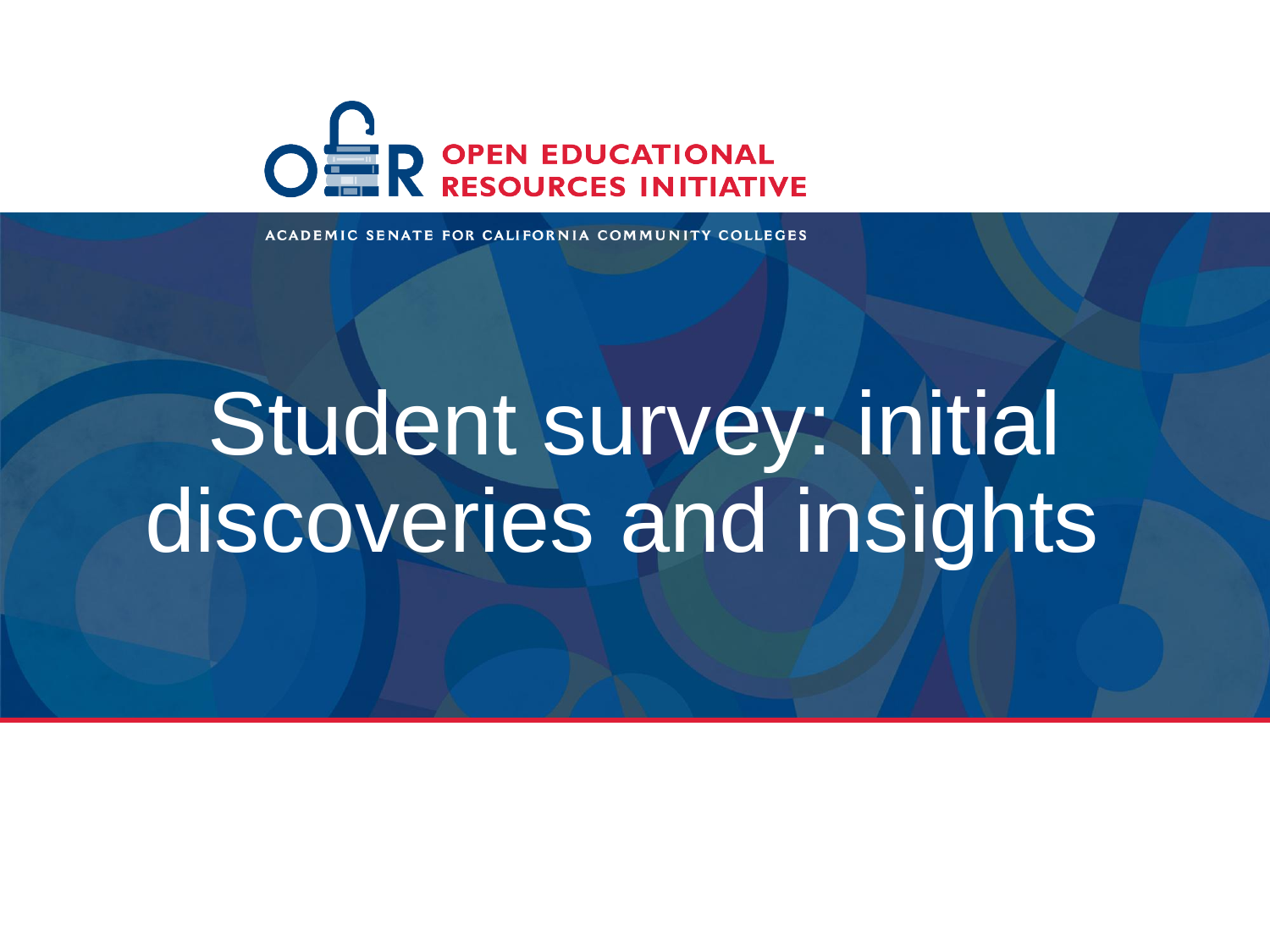

# Student survey: initial discoveries and insights